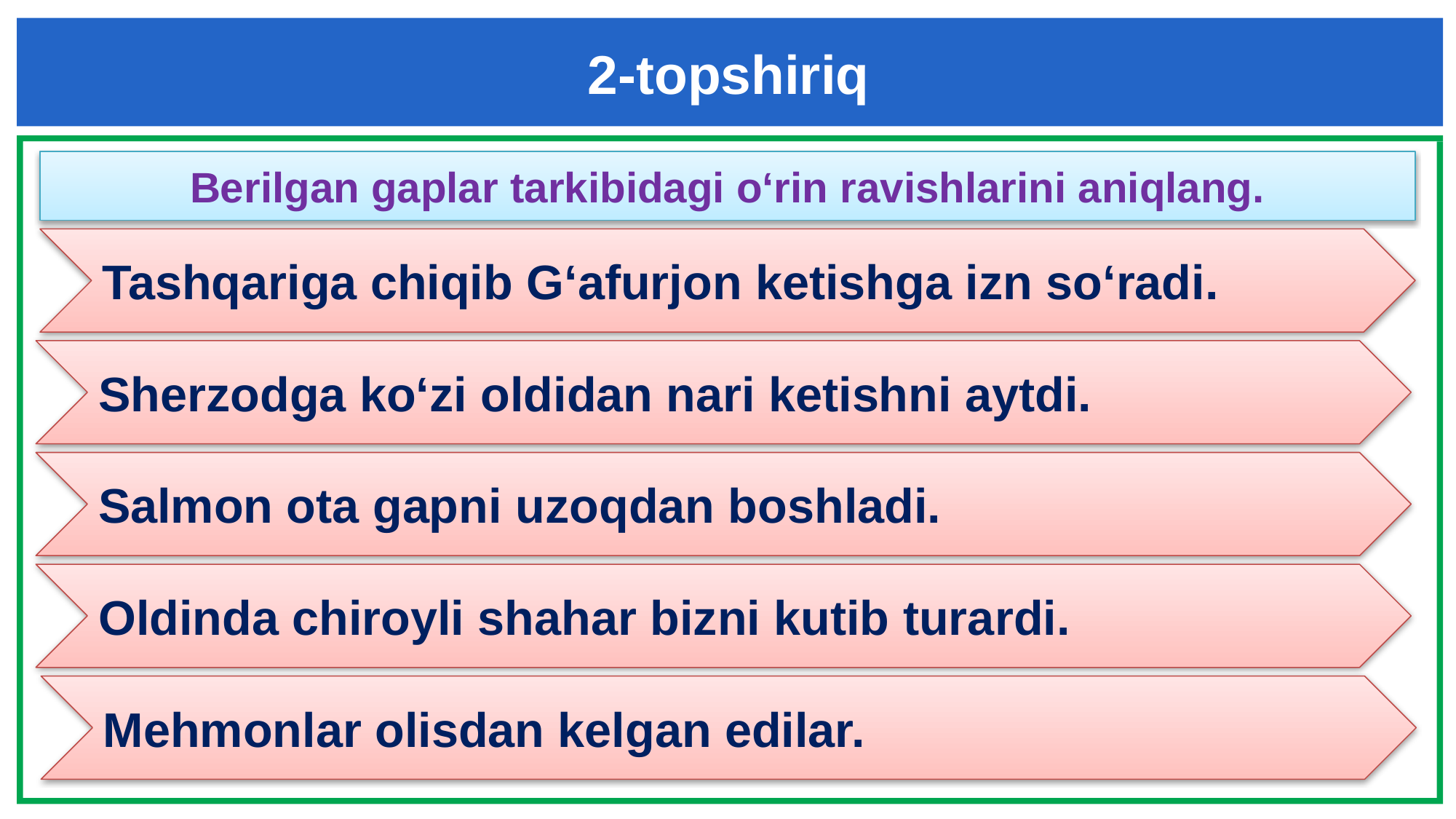

2-topshiriq
Berilgan gaplar tarkibidagi o‘rin ravishlarini aniqlang.
Tashqariga chiqib G‘afurjon ketishga izn so‘radi.
Sherzodga ko‘zi oldidan nari ketishni aytdi.
Salmon ota gapni uzoqdan boshladi.
Oldinda chiroyli shahar bizni kutib turardi.
Mehmonlar olisdan kelgan edilar.